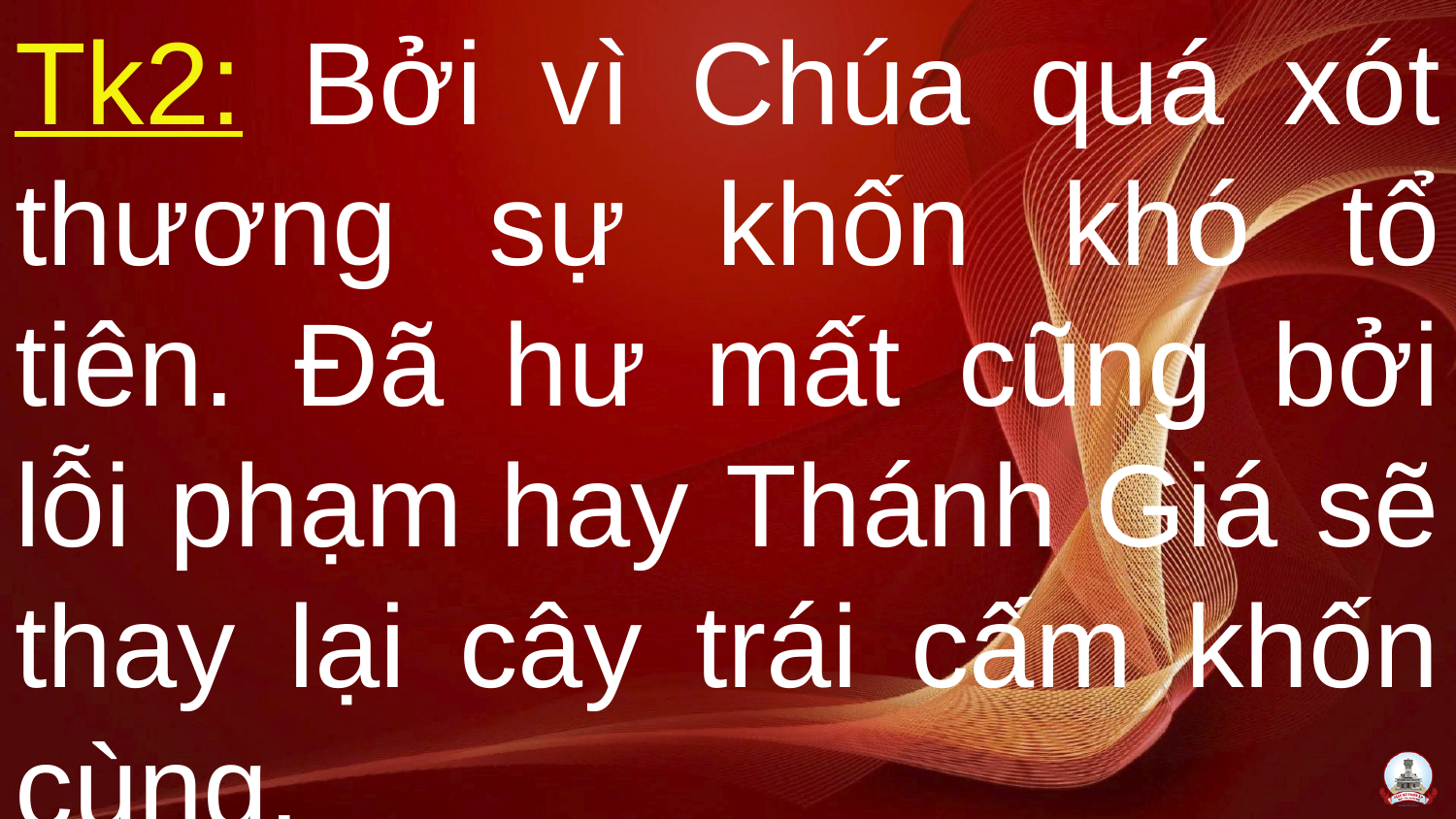

Tk2: Bởi vì Chúa quá xót thương sự khốn khó tổ tiên. Đã hư mất cũng bởi lỗi phạm hay Thánh Giá sẽ thay lại cây trái cấm khốn cùng.